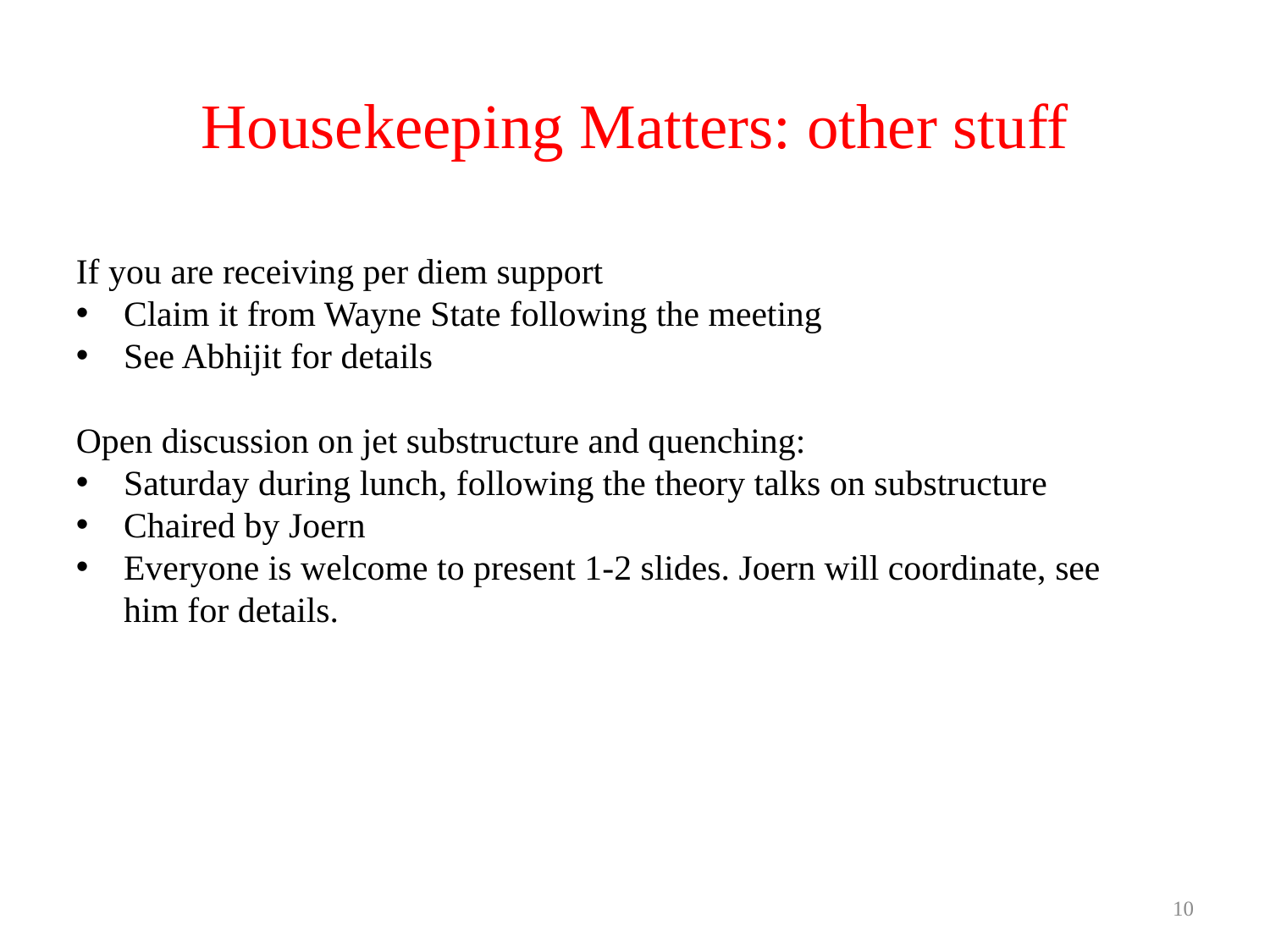

# Housekeeping Matters: other stuff
If you are receiving per diem support
Claim it from Wayne State following the meeting
See Abhijit for details

Open discussion on jet substructure and quenching:
Saturday during lunch, following the theory talks on substructure
Chaired by Joern
Everyone is welcome to present 1-2 slides. Joern will coordinate, see him for details.

10